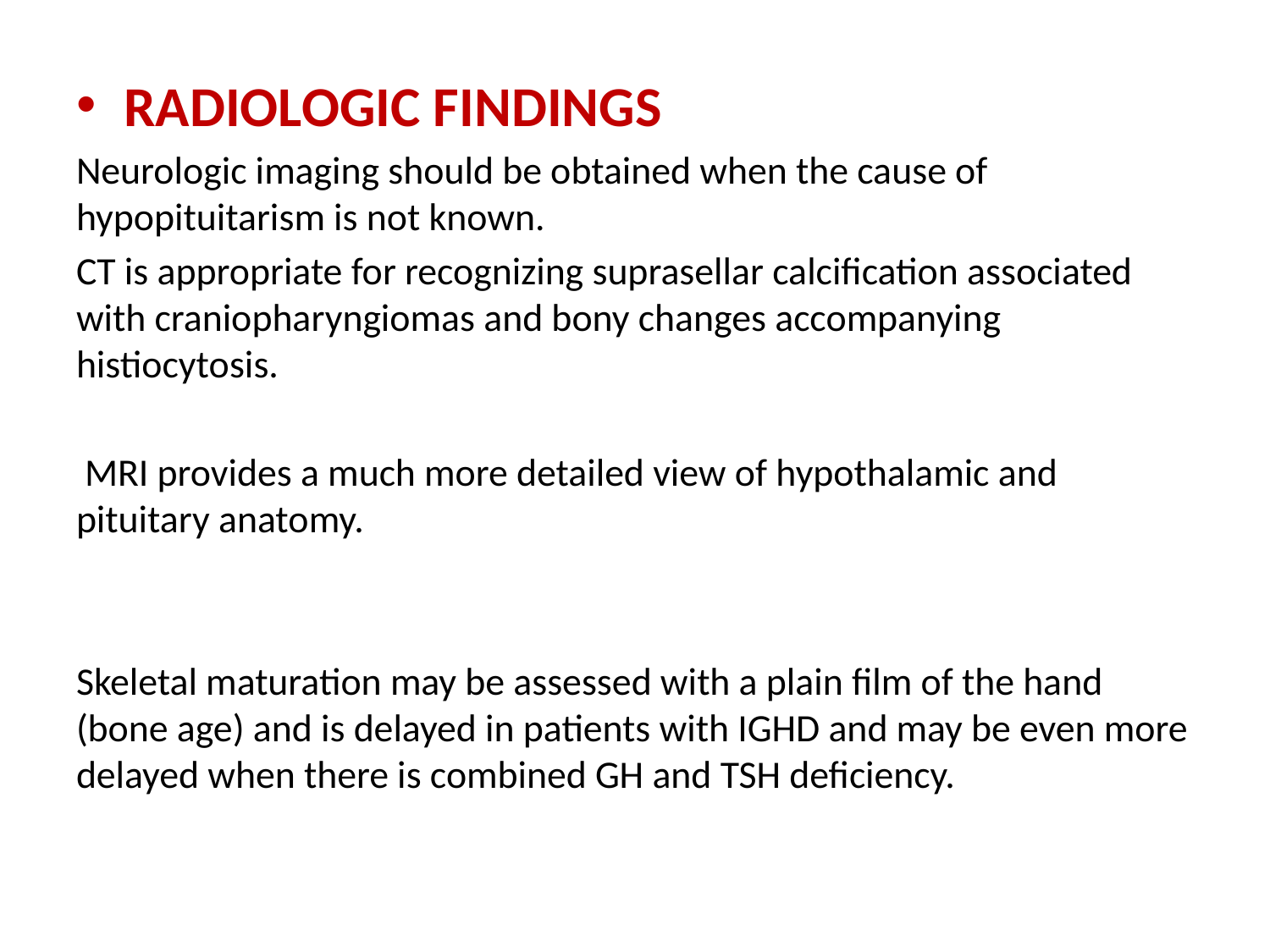

#
RADIOLOGIC FINDINGS
Neurologic imaging should be obtained when the cause of hypopituitarism is not known.
CT is appropriate for recognizing suprasellar calcification associated with craniopharyngiomas and bony changes accompanying histiocytosis.

 MRI provides a much more detailed view of hypothalamic and pituitary anatomy.

Skeletal maturation may be assessed with a plain film of the hand (bone age) and is delayed in patients with IGHD and may be even more delayed when there is combined GH and TSH deficiency.